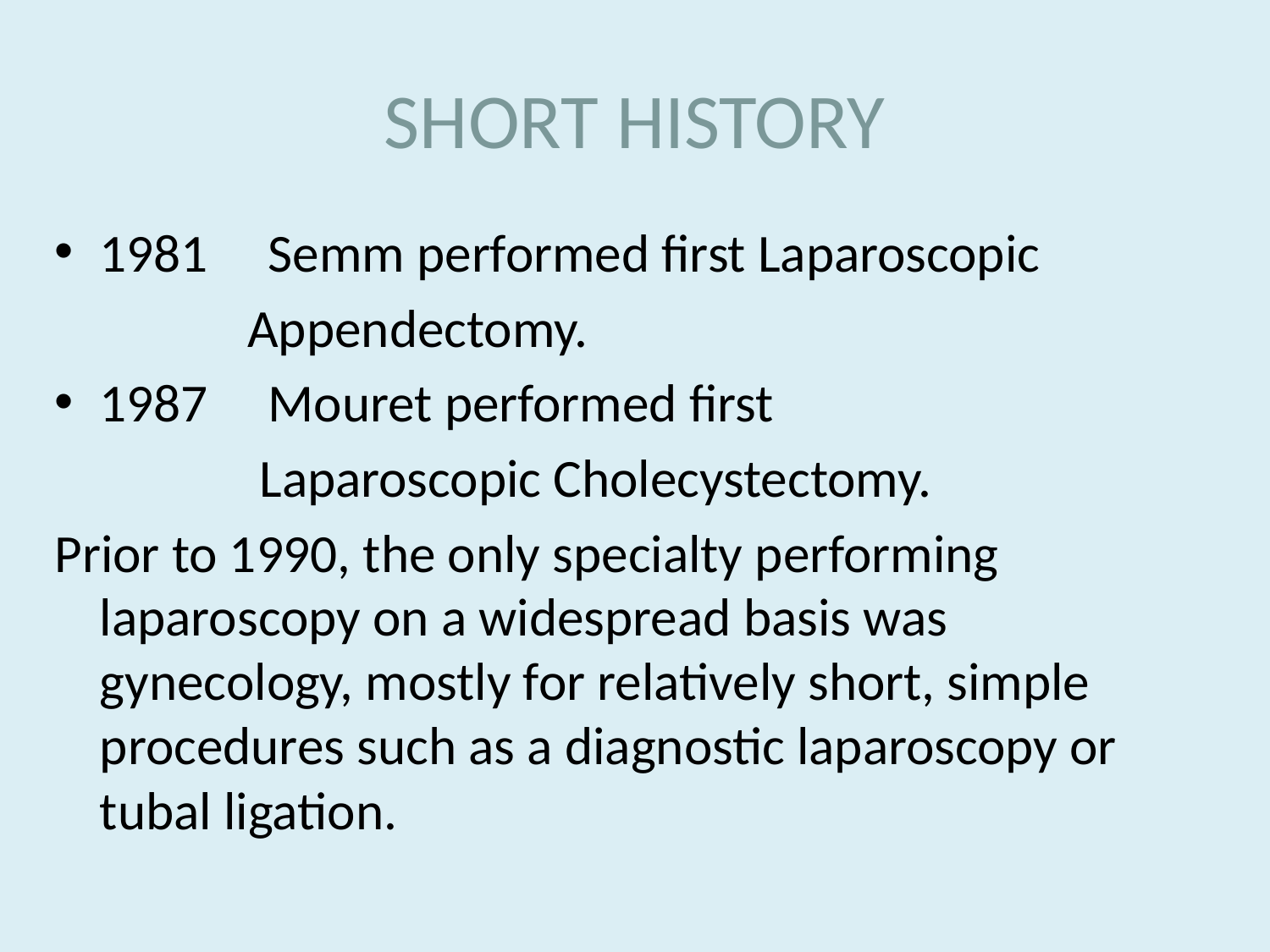

# SHORT HISTORY
1981     Semm performed first Laparoscopic
                Appendectomy.
1987     Mouret performed first
                 Laparoscopic Cholecystectomy.
Prior to 1990, the only specialty performing laparoscopy on a widespread basis was gynecology, mostly for relatively short, simple procedures such as a diagnostic laparoscopy or tubal ligation.